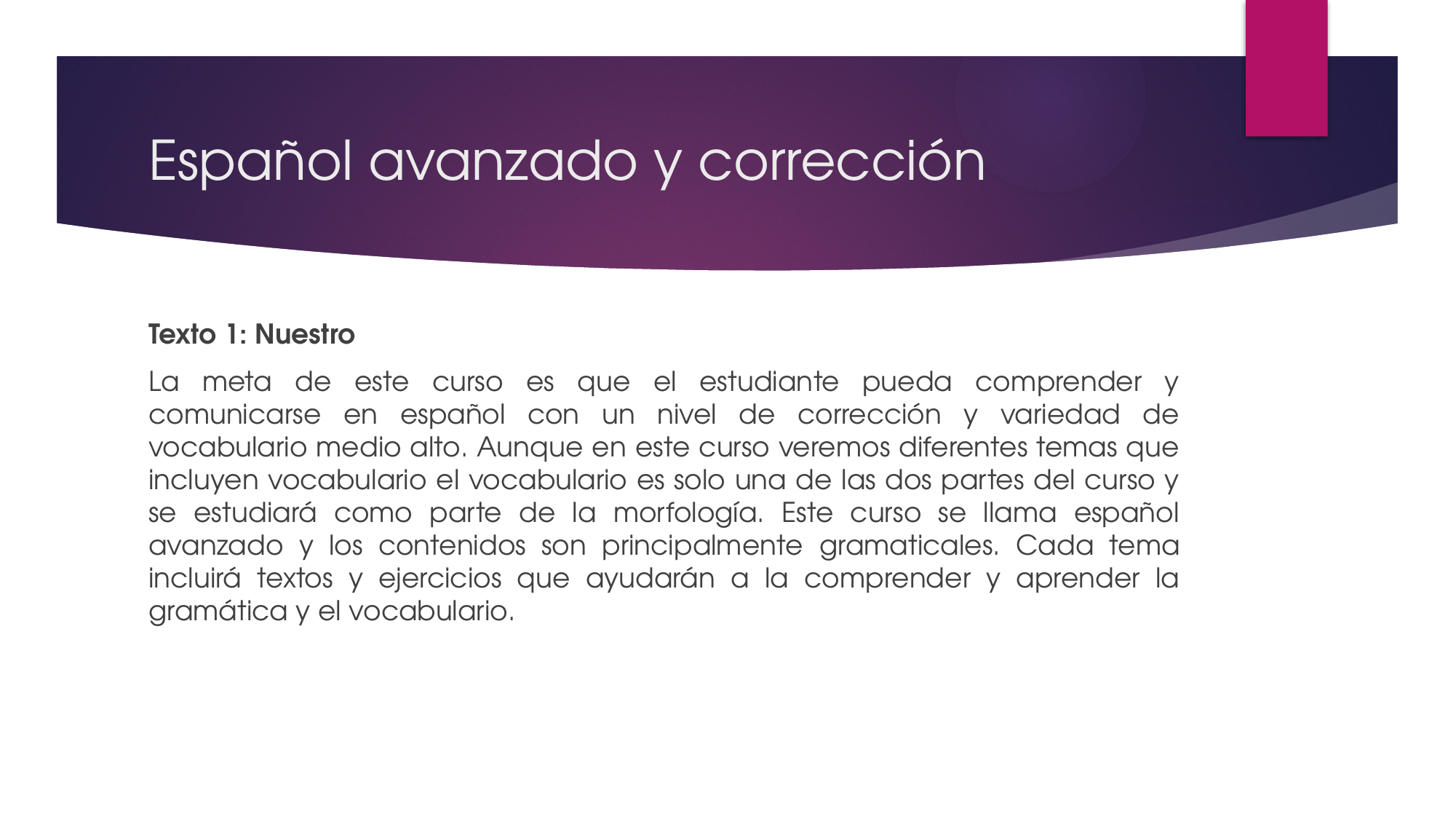

# Español avanzado y corrección
Texto 1: Nuestro
La meta de este curso es que el estudiante pueda comprender y comunicarse en español con un nivel de corrección y variedad de vocabulario medio alto. Aunque en este curso veremos diferentes temas que incluyen vocabulario el vocabulario es solo una de las dos partes del curso y se estudiará como parte de la morfología. Este curso se llama español avanzado y los contenidos son principalmente gramaticales. Cada tema incluirá textos y ejercicios que ayudarán a la comprender y aprender la gramática y el vocabulario.